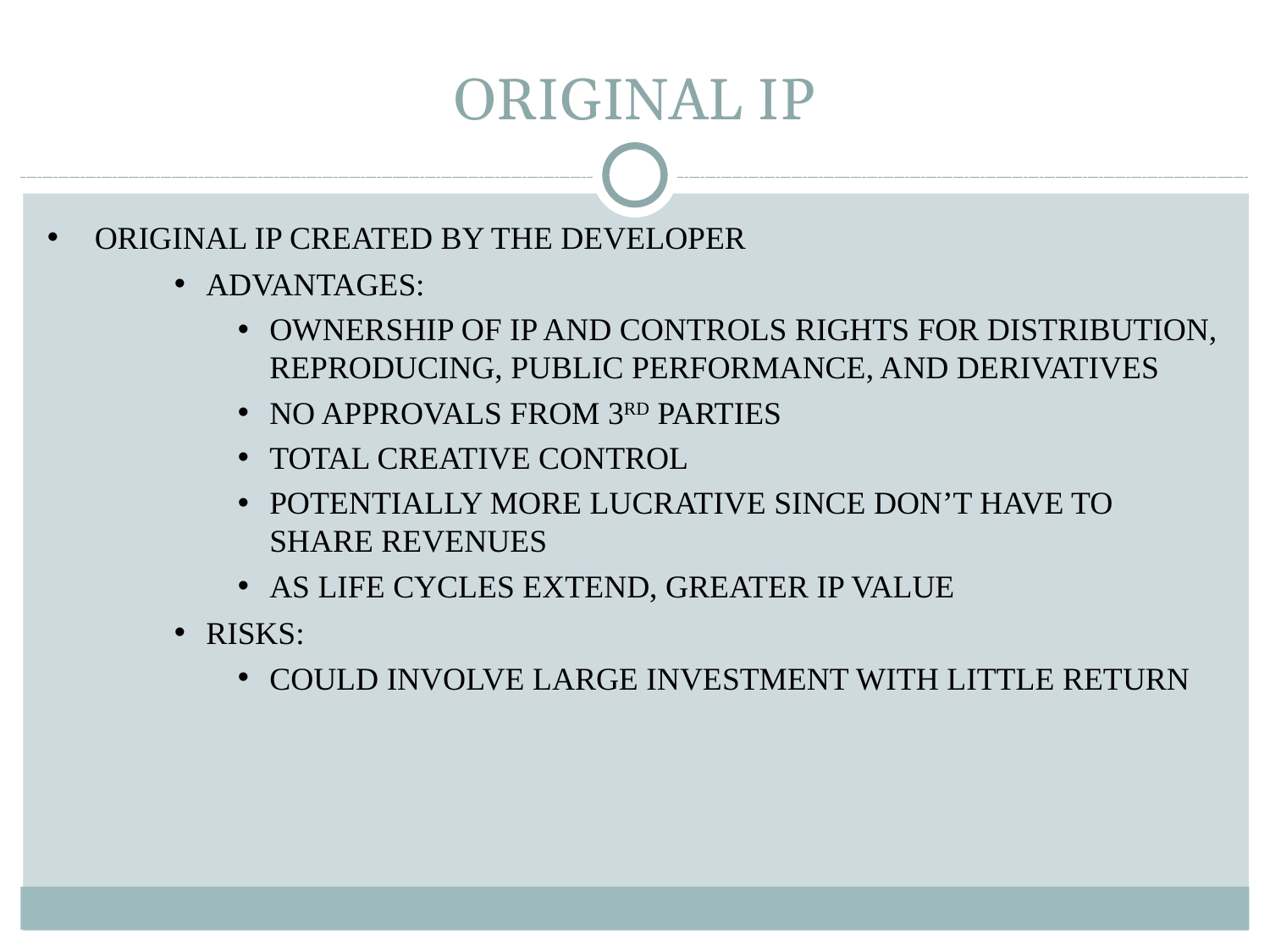

# ORIGINAL IP

8

Original IP created by the developer
Advantages:
Ownership of IP and controls rights for distribution, reproducing, public performance, and derivatives
No approvals from 3rd parties
Total creative control
Potentially more lucrative since don’t have to share revenues
AS LIFE CYCLES EXTEND, GREATER IP VALUE
Risks:
Could involve large investment with little return